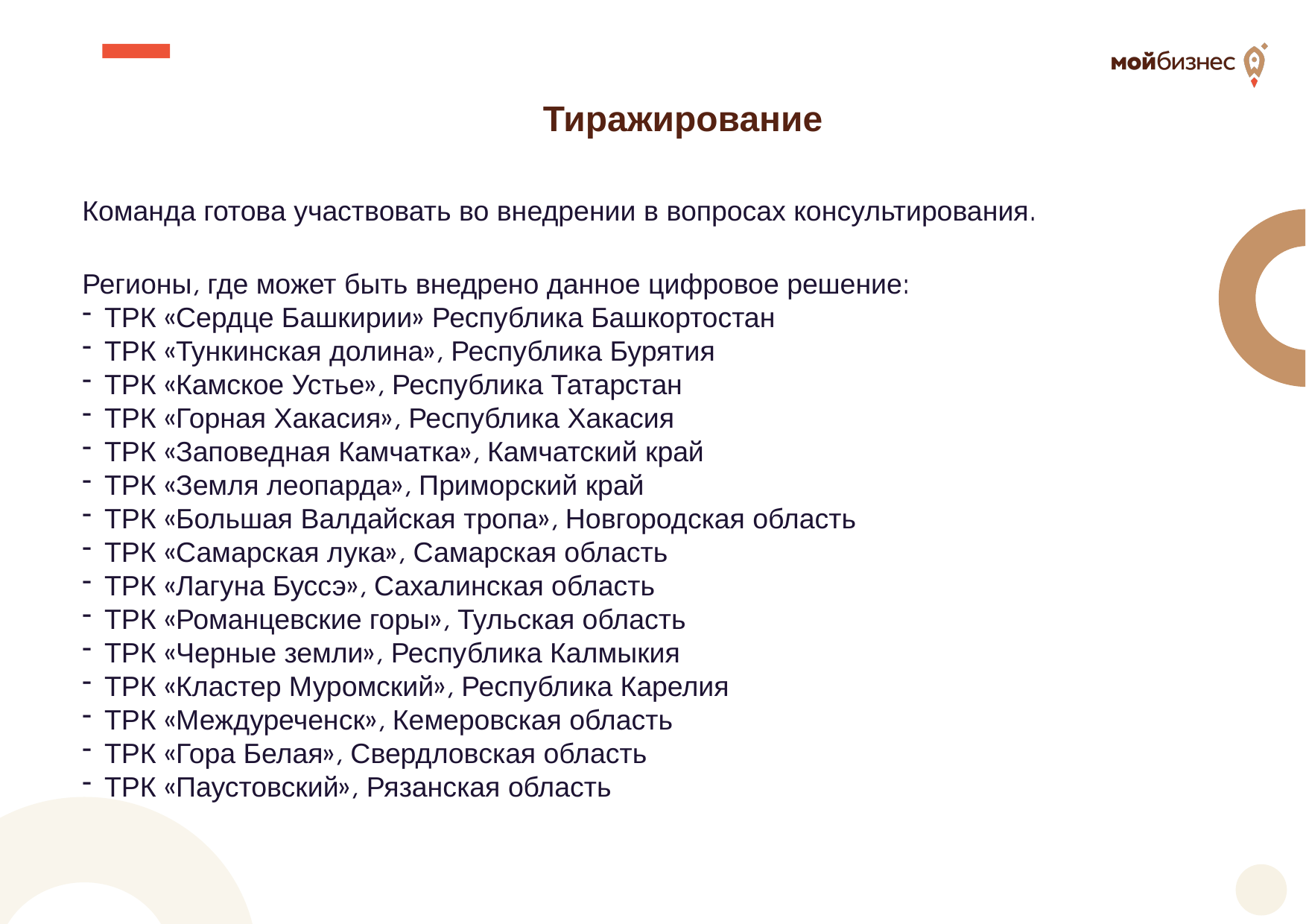

Тиражирование
Команда готова участвовать во внедрении в вопросах консультирования.
Регионы, где может быть внедрено данное цифровое решение:
ТРК «Сердце Башкирии» Республика Башкортостан
ТРК «Тункинская долина», Республика Бурятия
ТРК «Камское Устье», Республика Татарстан
ТРК «Горная Хакасия», Республика Хакасия
ТРК «Заповедная Камчатка», Камчатский край
ТРК «Земля леопарда», Приморский край
ТРК «Большая Валдайская тропа», Новгородская область
ТРК «Самарская лука», Самарская область
ТРК «Лагуна Буссэ», Сахалинская область
ТРК «Романцевские горы», Тульская область
ТРК «Черные земли», Республика Калмыкия
ТРК «Кластер Муромский», Республика Карелия
ТРК «Междуреченск», Кемеровская область
ТРК «Гора Белая», Свердловская область
ТРК «Паустовский», Рязанская область

14